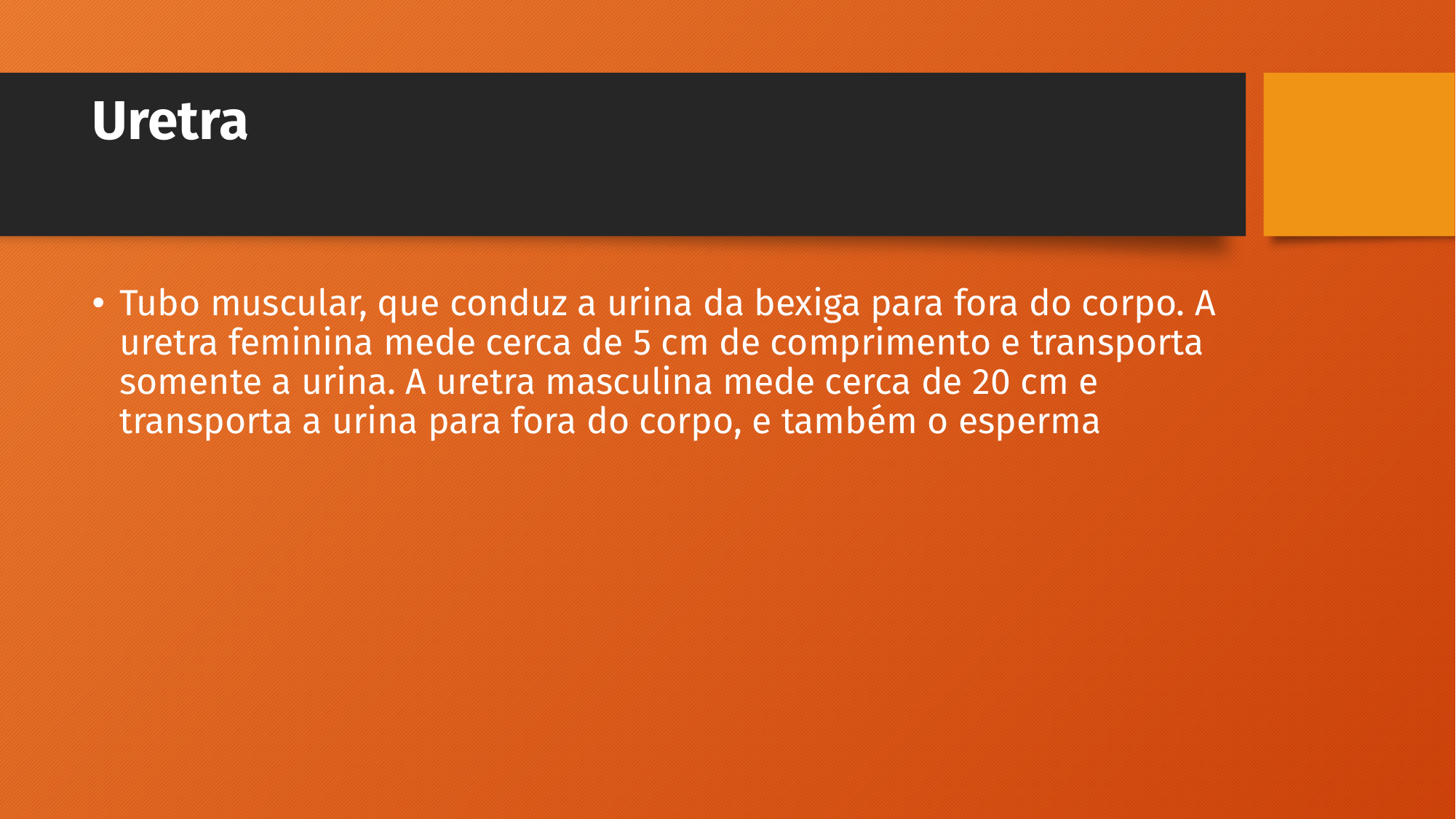

# Uretra
Tubo muscular, que conduz a urina da bexiga para fora do corpo. A uretra feminina mede cerca de 5 cm de comprimento e transporta somente a urina. A uretra masculina mede cerca de 20 cm e transporta a urina para fora do corpo, e também o esperma